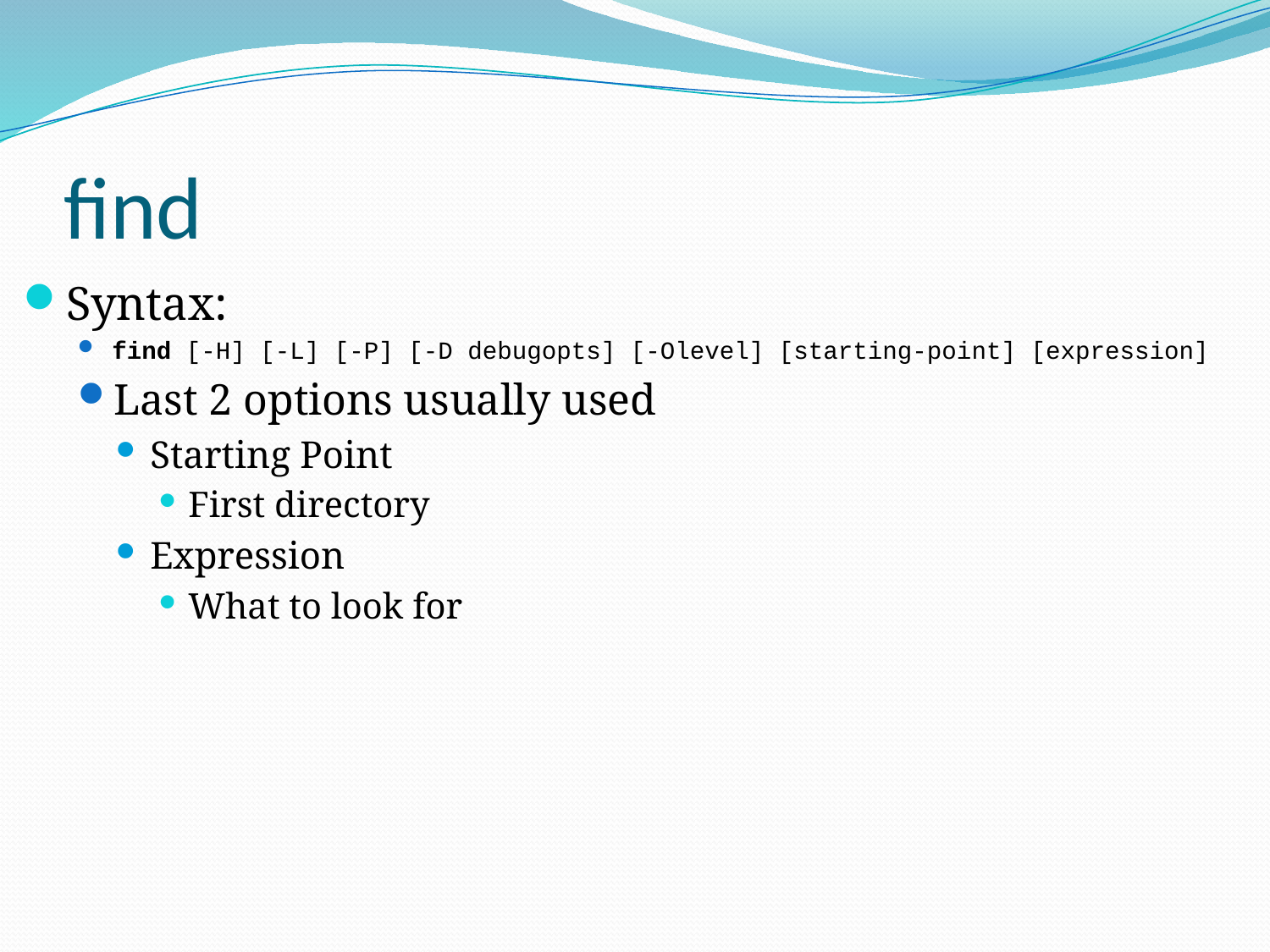

# find
Syntax:
find [-H] [-L] [-P] [-D debugopts] [-Olevel] [starting-point] [expression]
Last 2 options usually used
Starting Point
First directory
Expression
What to look for